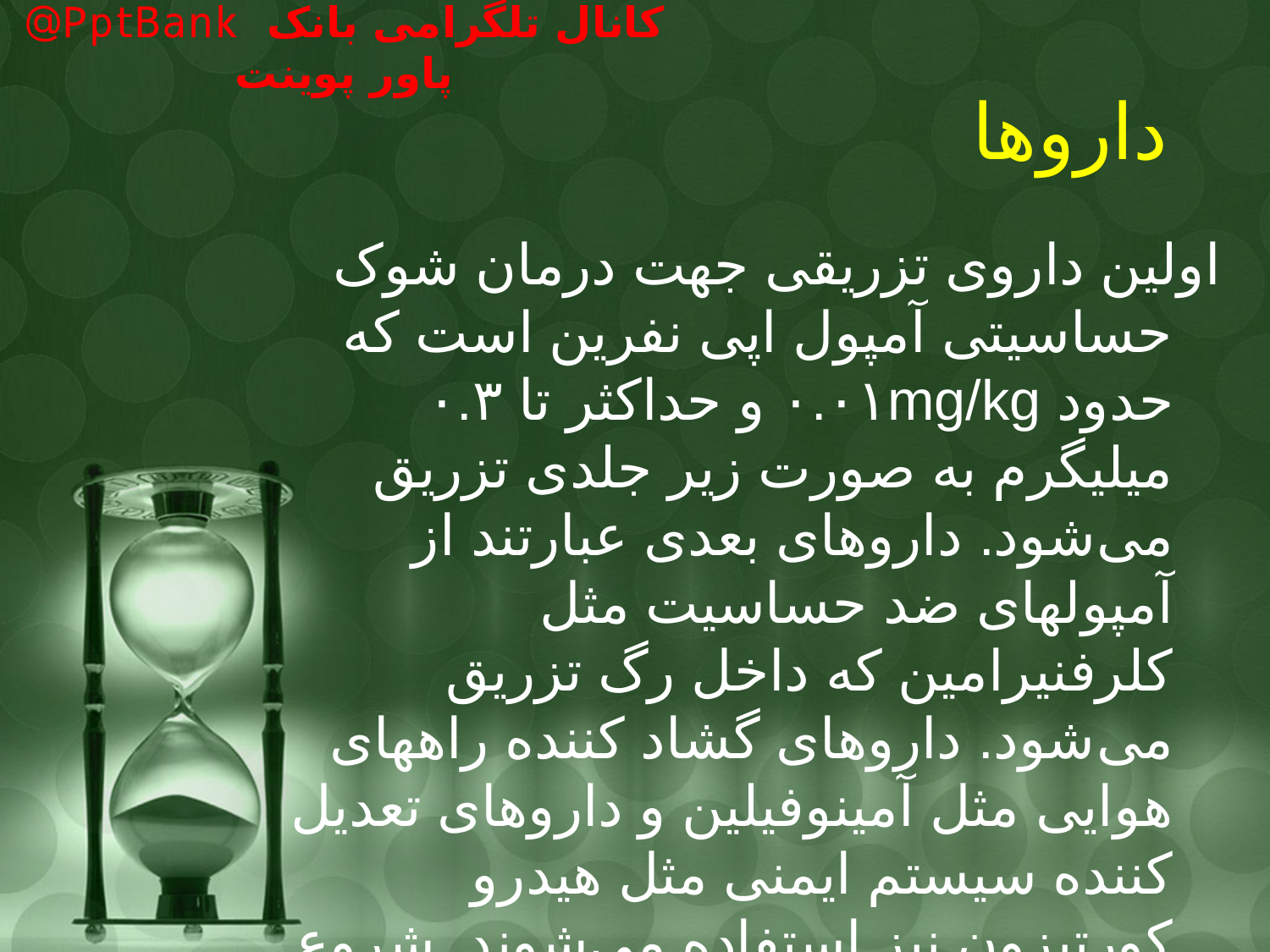

# داروها
اولین داروی تزریقی جهت درمان شوک حساسیتی آمپول اپی نفرین است که حدود ۰.۰۱mg/kg و حداکثر تا ۰.۳ میلیگرم به صورت زیر جلدی تزریق می‌شود. داروهای بعدی عبارتند از آمپولهای ضد حساسیت مثل کلرفنیرامین که داخل رگ تزریق می‌شود. داروهای گشاد کننده راههای هوایی مثل آمینوفیلین و داروهای تعدیل کننده سیستم ایمنی مثل هیدرو کورتیزون نیز استفاده می‌شوند. شروع دادن مایع داخل رگی مثل سرم رینگرلاکتات نیز اهمیت زیادی دارند.